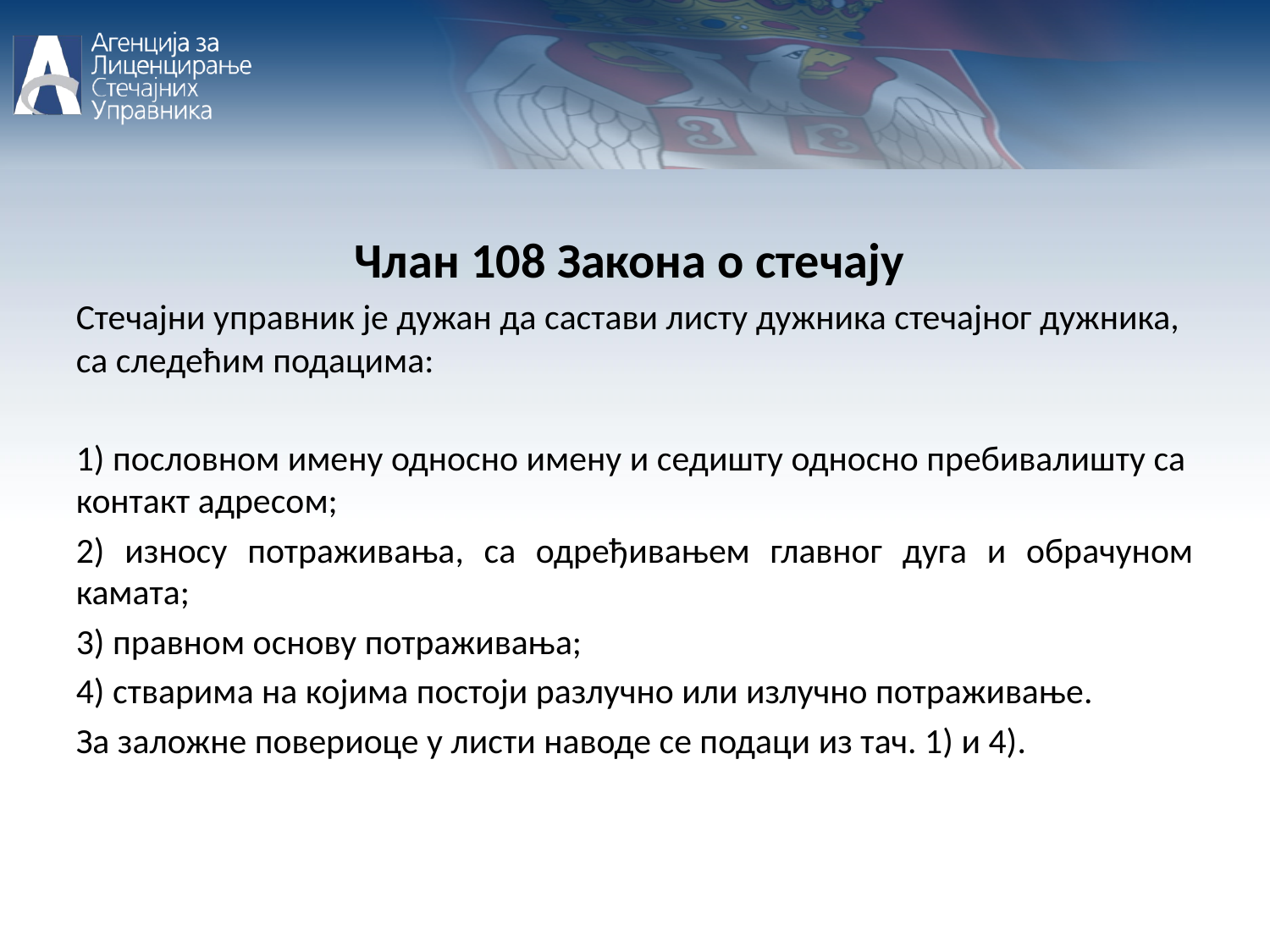

Члан 108 Закона о стечају
Стечајни управник је дужан да састави листу дужника стечајног дужника, са следећим подацима:

1) пословном имену односно имену и седишту односно пребивалишту са контакт адресом;
2) износу потраживања, са одређивањем главног дуга и обрачуном камата;
3) правном основу потраживања;
4) стварима на којима постоји разлучно или излучно потраживање.
За заложне повериоце у листи наводе се подаци из тач. 1) и 4).